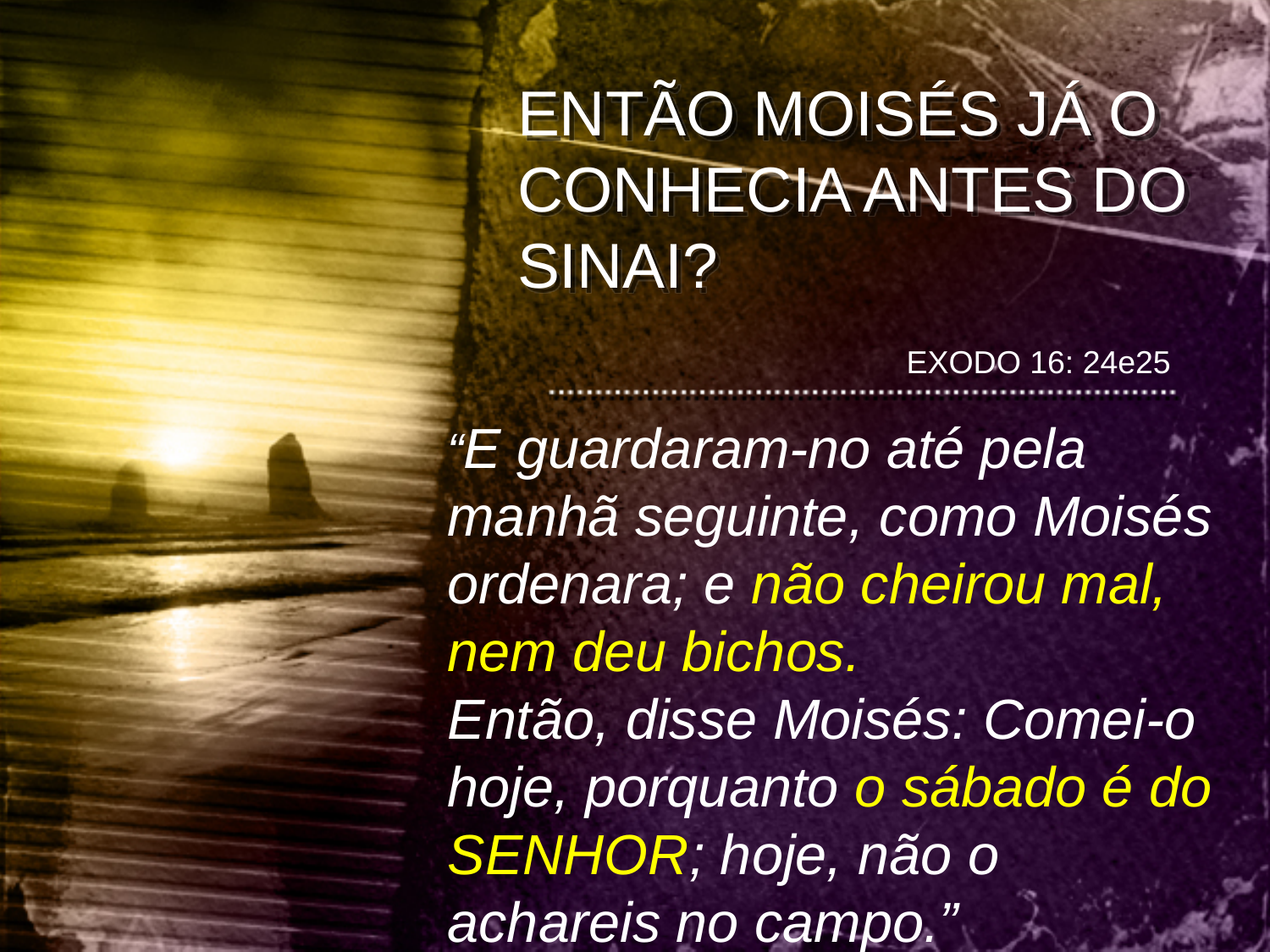

ENTÃO MOISÉS JÁ O CONHECIA ANTES DO SINAI?
 EXODO 16: 24e25
“E guardaram-no até pela manhã seguinte, como Moisés ordenara; e não cheirou mal, nem deu bichos.
Então, disse Moisés: Comei-o hoje, porquanto o sábado é do SENHOR; hoje, não o achareis no campo.”